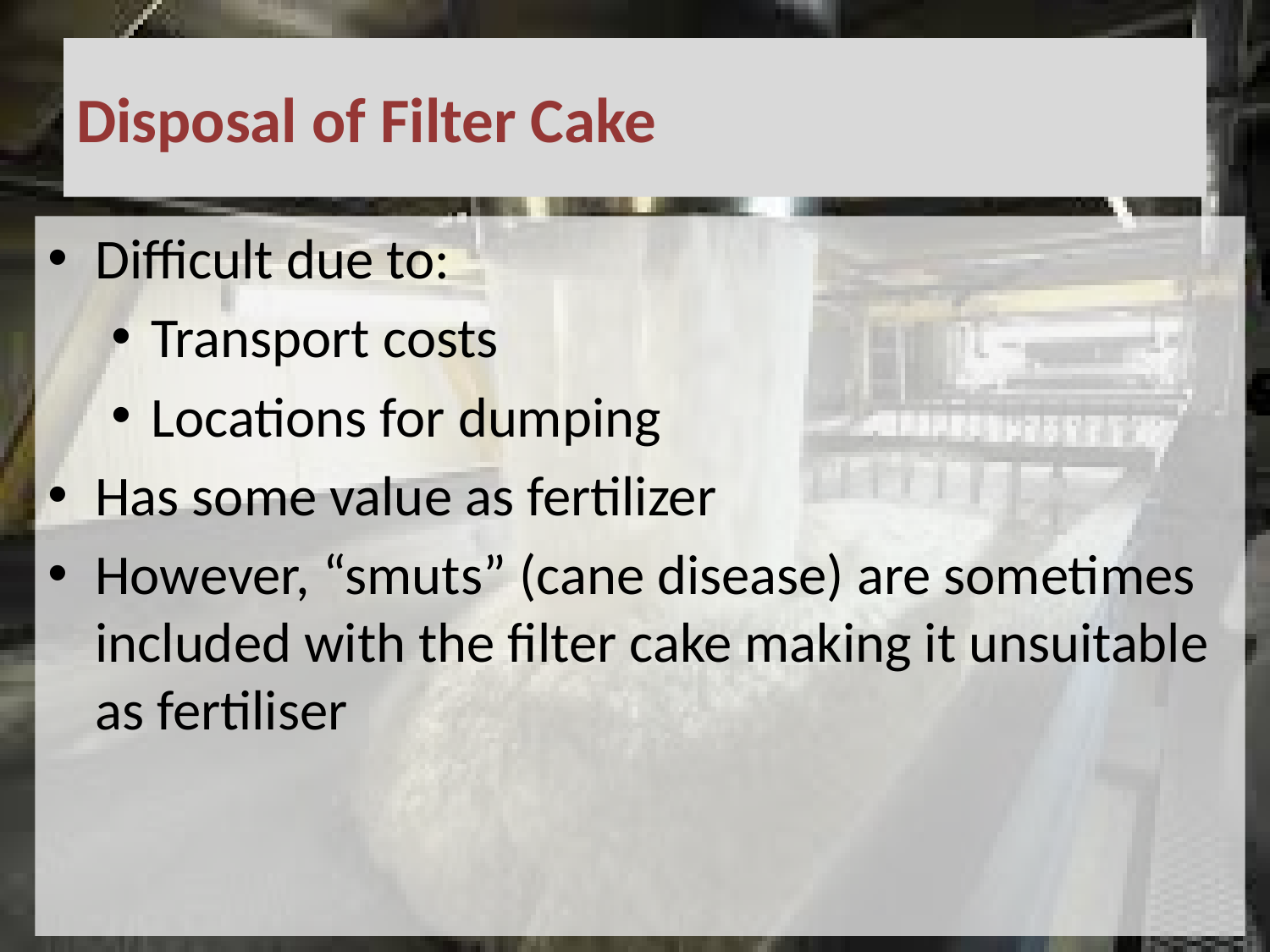

# Disposal of Filter Cake
Difficult due to:
Transport costs
Locations for dumping
Has some value as fertilizer
However, “smuts” (cane disease) are sometimes included with the filter cake making it unsuitable as fertiliser